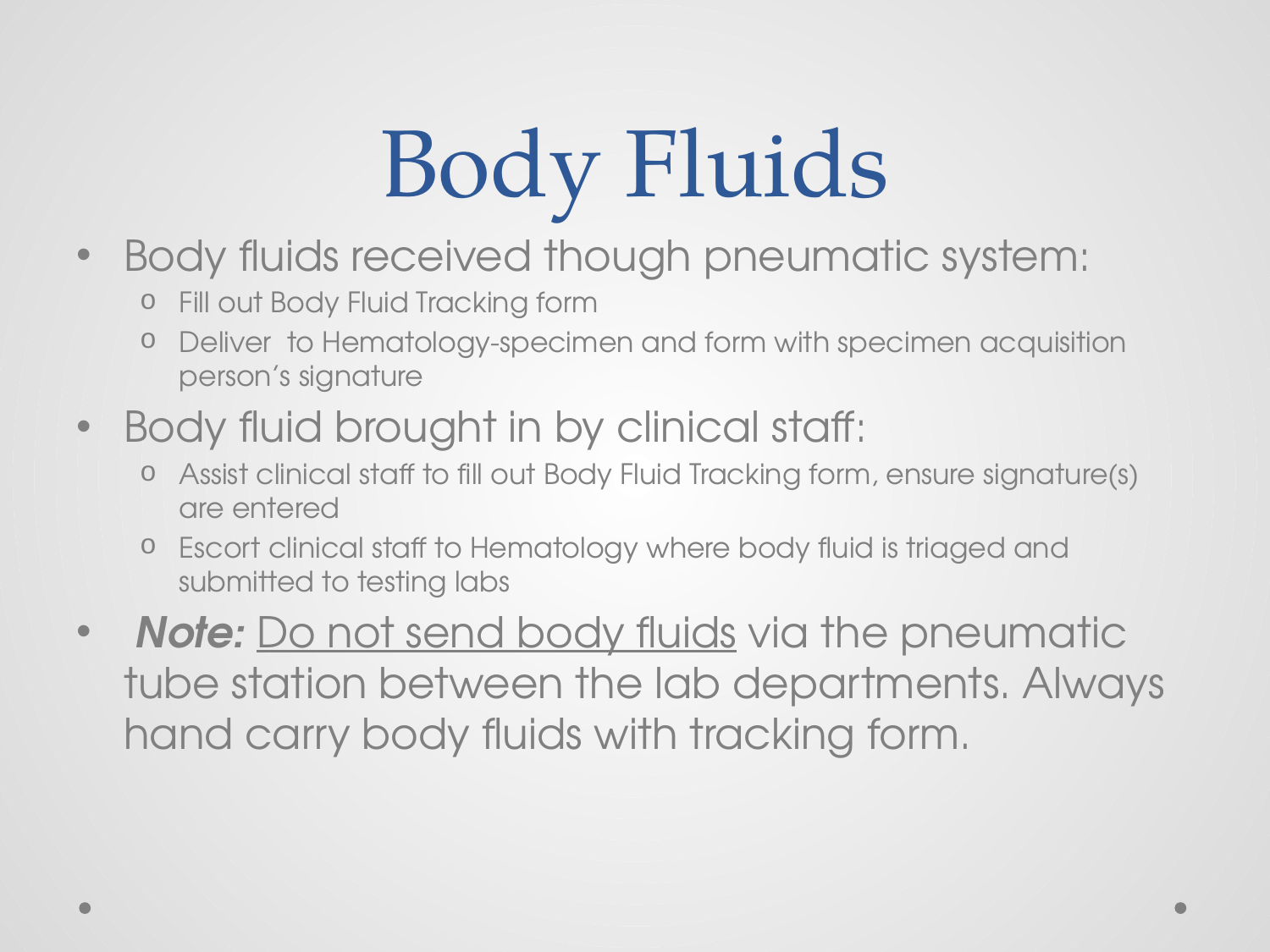

# Body Fluids
Body fluids received though pneumatic system:
Fill out Body Fluid Tracking form
Deliver  to Hematology-specimen and form with specimen acquisition person’s signature
Body fluid brought in by clinical staff:
Assist clinical staff to fill out Body Fluid Tracking form, ensure signature(s) are entered
Escort clinical staff to Hematology where body fluid is triaged and submitted to testing labs
 Note: Do not send body fluids via the pneumatic tube station between the lab departments. Always hand carry body fluids with tracking form.